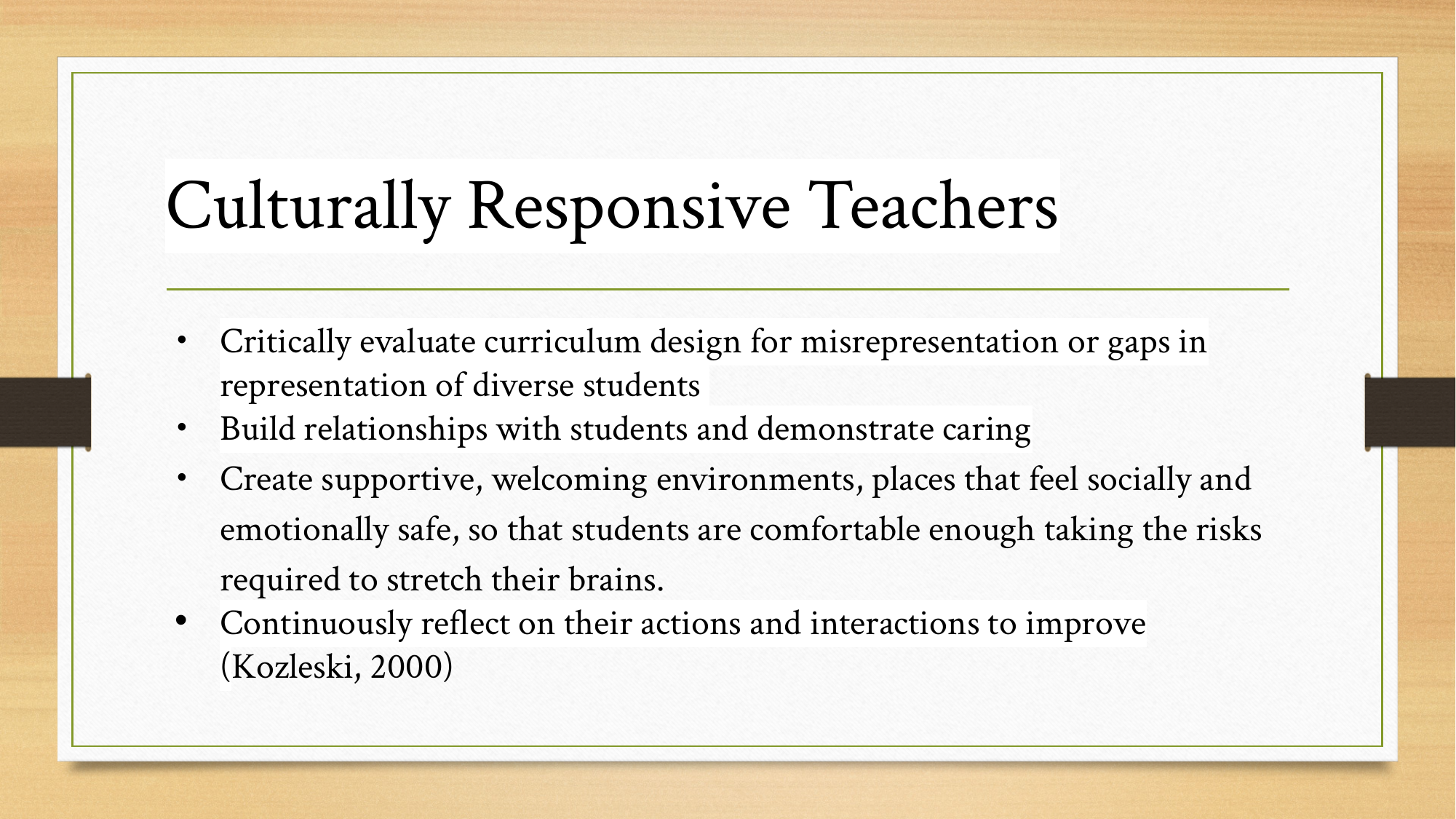

# Culturally Responsive Teachers

Critically evaluate curriculum design for misrepresentation or gaps in representation of diverse students
Build relationships with students and demonstrate caring
Create supportive, welcoming environments, places that feel socially and emotionally safe, so that students are comfortable enough taking the risks required to stretch their brains.
Continuously reflect on their actions and interactions to improve (Kozleski, 2000)